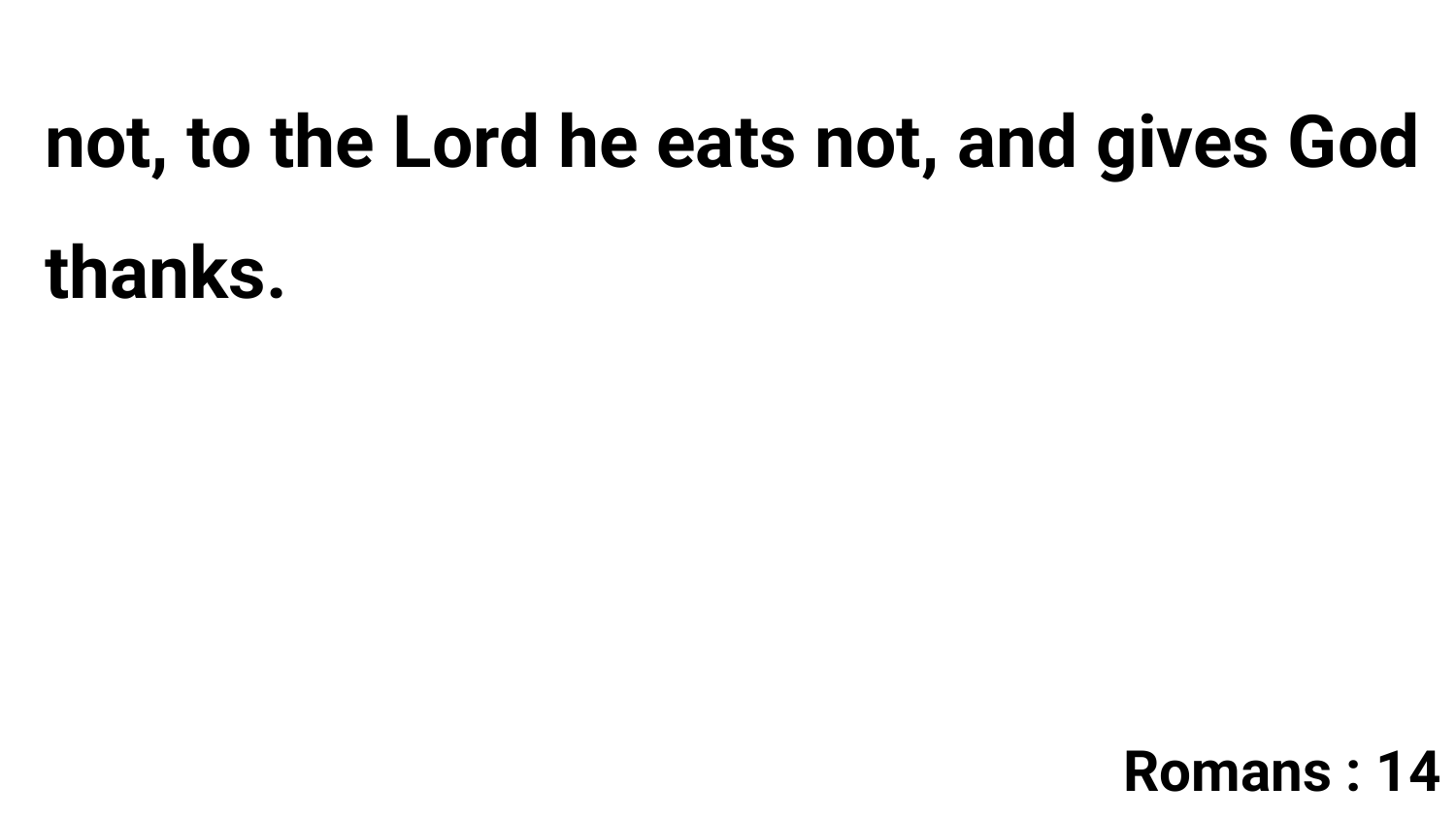

not, to the Lord he eats not, and gives God thanks.
Romans : 14